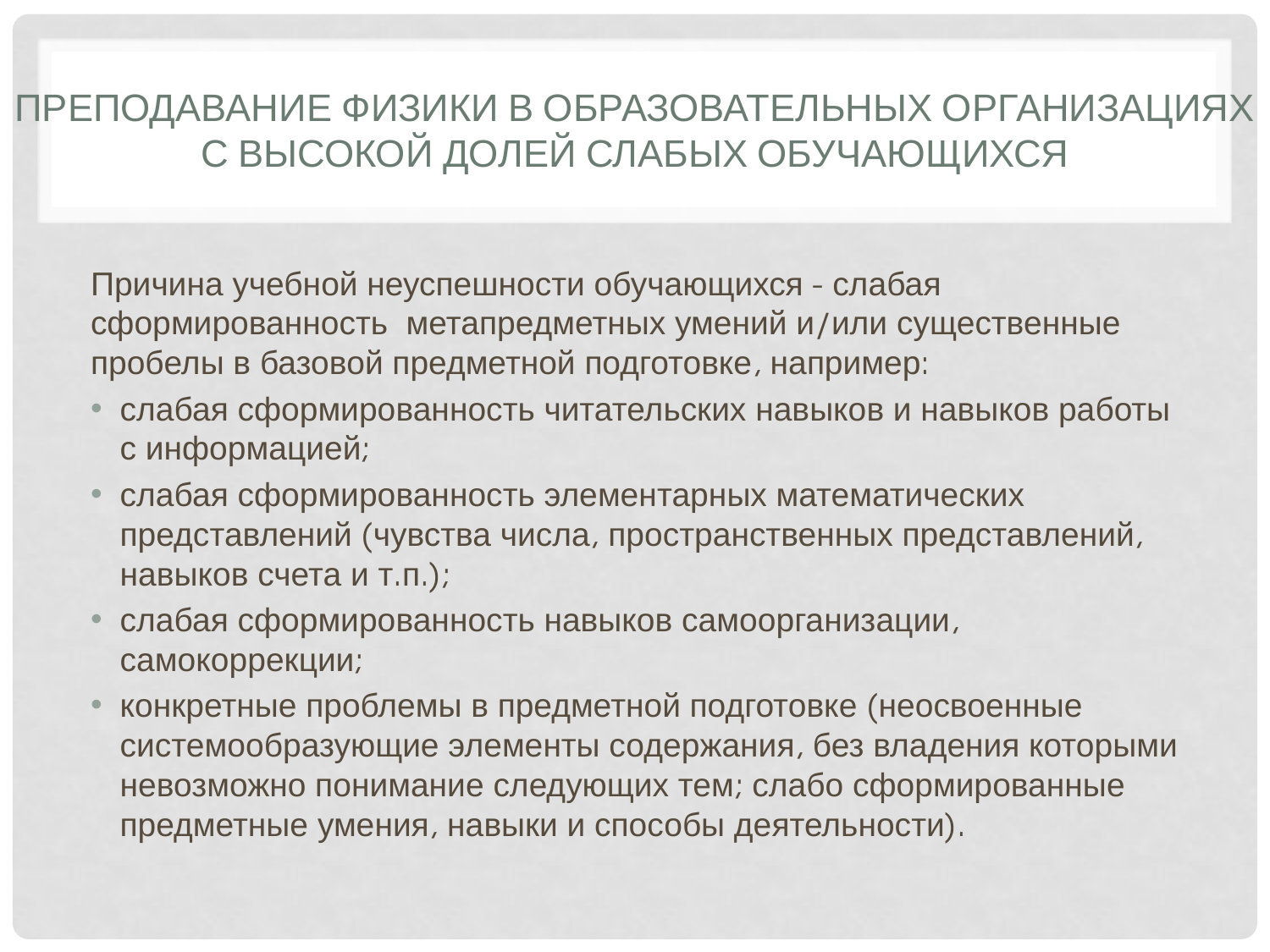

# преподавание физики в образовательных организациях с высокой долей слабых обучающихся
Причина учебной неуспешности обучающихся - слабая сформированность  метапредметных умений и/или существенные пробелы в базовой предметной подготовке, например:
слабая сформированность читательских навыков и навыков работы с информацией;
слабая сформированность элементарных математических представлений (чувства числа, пространственных представлений, навыков счета и т.п.);
слабая сформированность навыков самоорганизации, самокоррекции;
конкретные проблемы в предметной подготовке (неосвоенные системообразующие элементы содержания, без владения которыми невозможно понимание следующих тем; слабо сформированные предметные умения, навыки и способы деятельности).